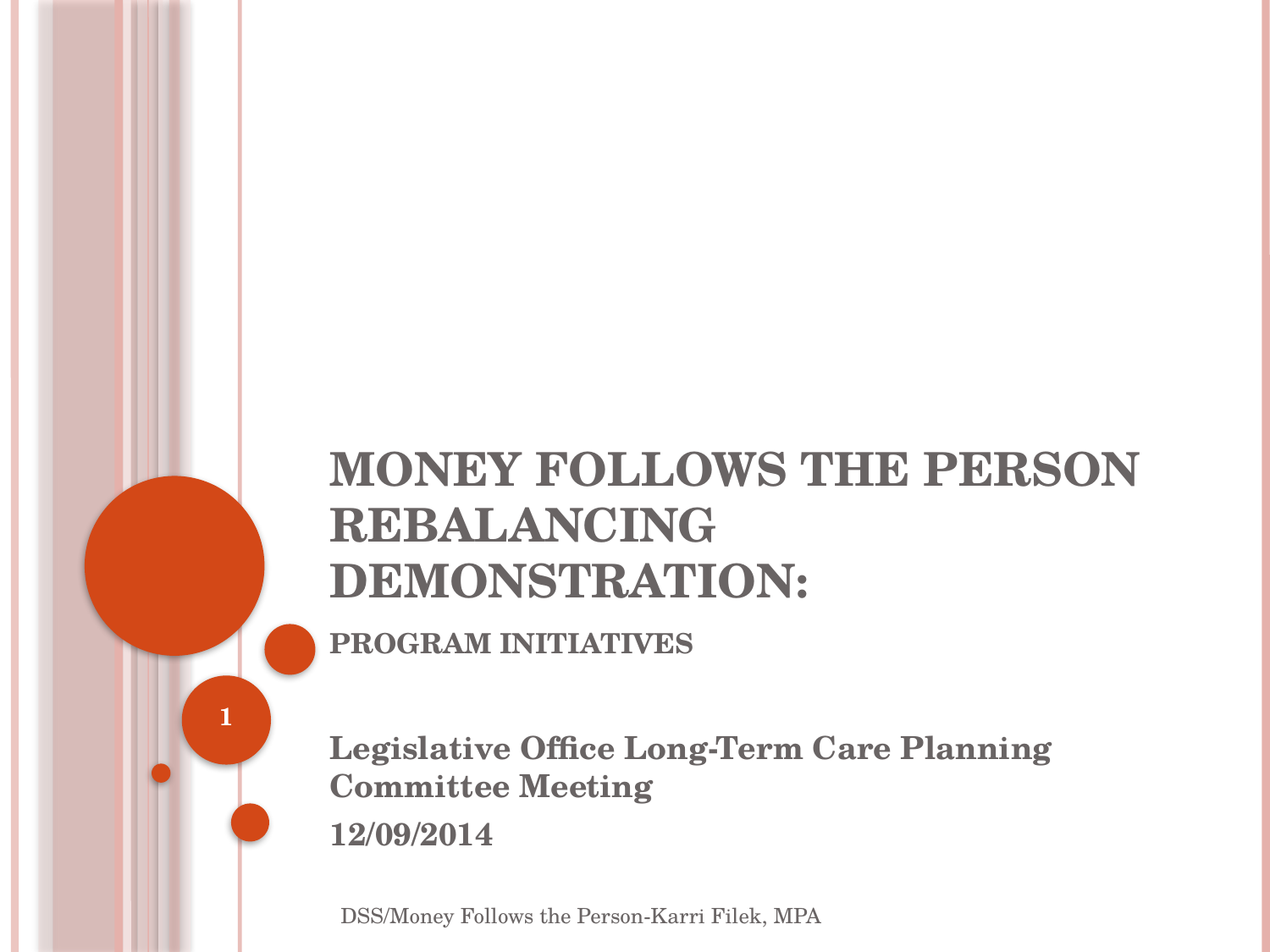

# Money Follows the Person Rebalancing Demonstration: Program Initiatives
1
Legislative Office Long-Term Care Planning Committee Meeting
12/09/2014
DSS/Money Follows the Person-Karri Filek, MPA